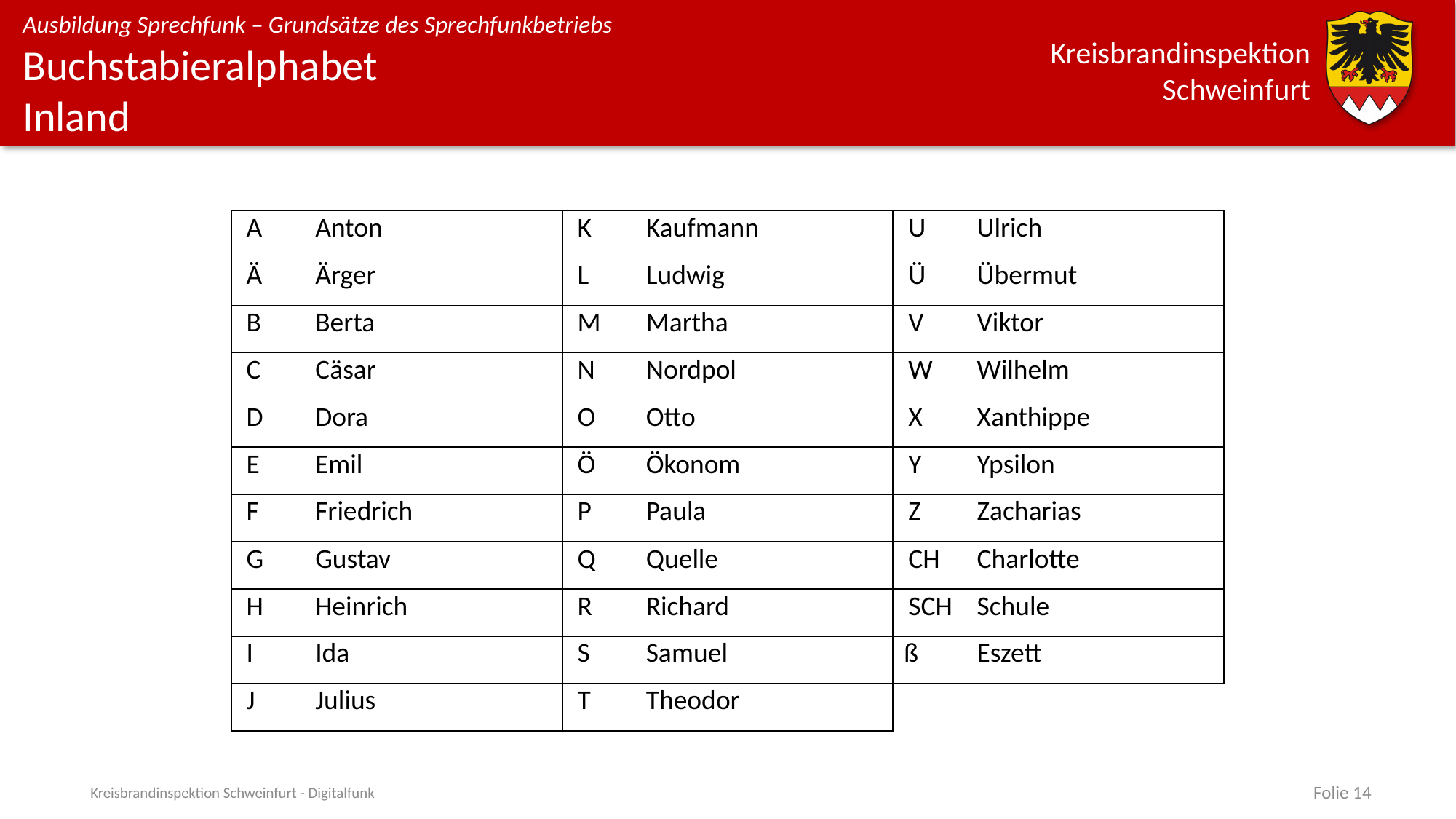

# Buchstabieralphabet Inland
| A | Anton | K | Kaufmann | U | Ulrich |
| --- | --- | --- | --- | --- | --- |
| Ä | Ärger | L | Ludwig | Ü | Übermut |
| B | Berta | M | Martha | V | Viktor |
| C | Cäsar | N | Nordpol | W | Wilhelm |
| D | Dora | O | Otto | X | Xanthippe |
| E | Emil | Ö | Ökonom | Y | Ypsilon |
| F | Friedrich | P | Paula | Z | Zacharias |
| G | Gustav | Q | Quelle | CH | Charlotte |
| H | Heinrich | R | Richard | SCH | Schule |
| I | Ida | S | Samuel | ß | Eszett |
| J | Julius | T | Theodor |  |  |
Kreisbrandinspektion Schweinfurt - Digitalfunk
Folie 14